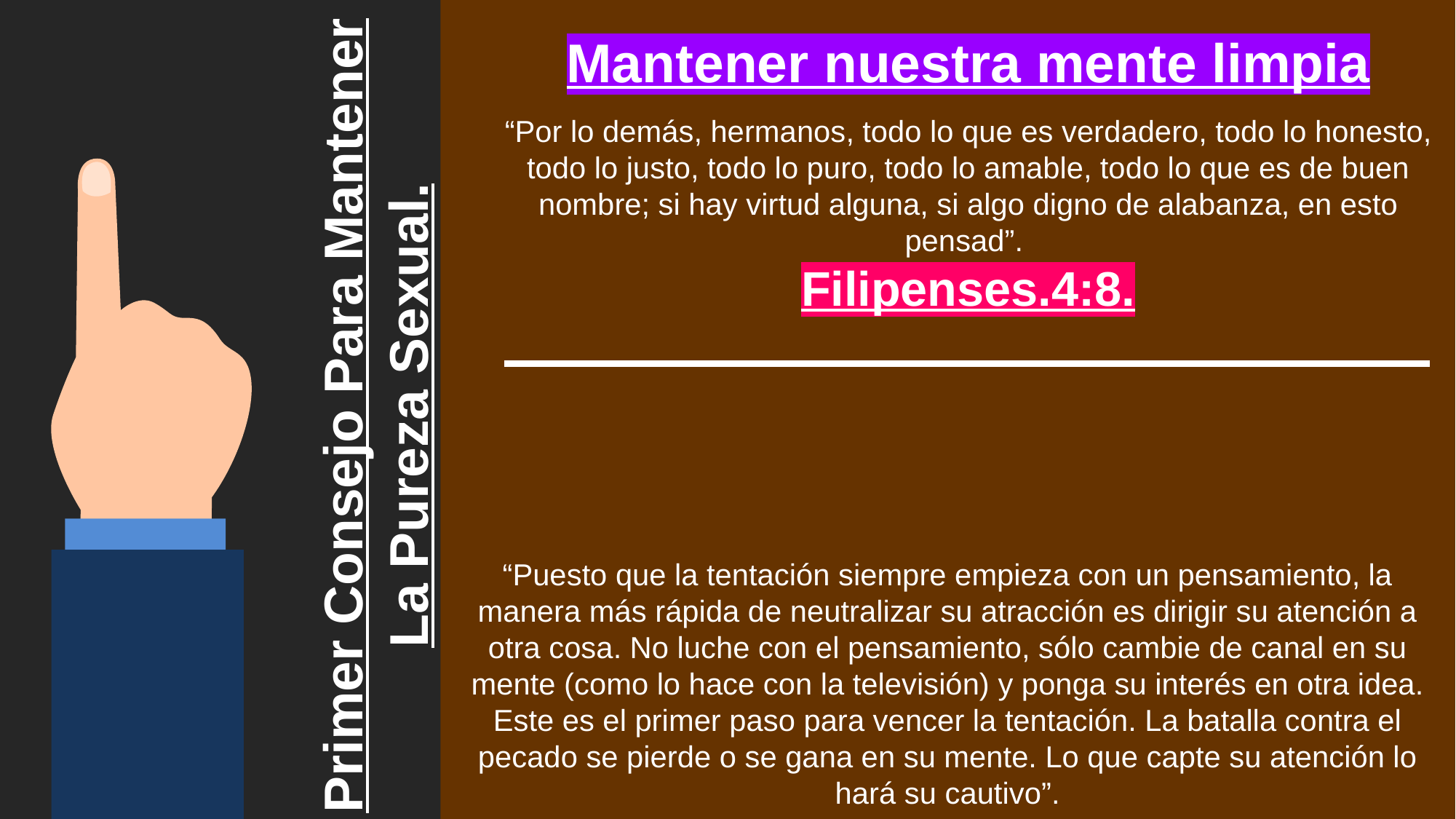

Mantener nuestra mente limpia

“Por lo demás, hermanos, todo lo que es verdadero, todo lo honesto, todo lo justo, todo lo puro, todo lo amable, todo lo que es de buen nombre; si hay virtud alguna, si algo digno de alabanza, en esto pensad”.
Filipenses.4:8.

Primer Consejo Para Mantener La Pureza Sexual.

“Puesto que la tentación siempre empieza con un pensamiento, la manera más rápida de neutralizar su atracción es dirigir su atención a otra cosa. No luche con el pensamiento, sólo cambie de canal en su mente (como lo hace con la televisión) y ponga su interés en otra idea. Este es el primer paso para vencer la tentación. La batalla contra el pecado se pierde o se gana en su mente. Lo que capte su atención lo hará su cautivo”.